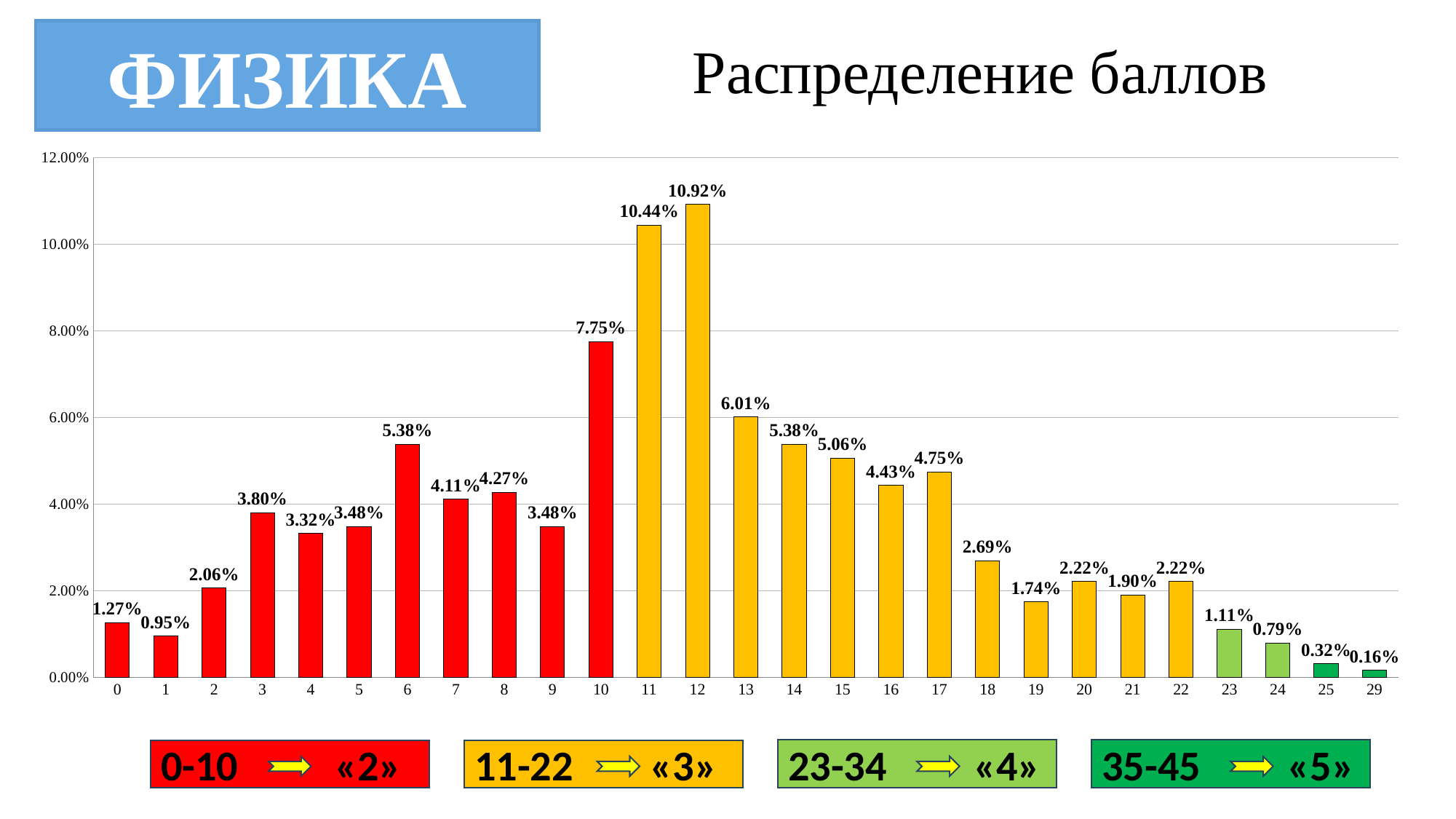

Распределение баллов
ФИЗИКА

### Chart

| Category |  |
|---|---|
| 0 | 0.012658227848101266 |
| 1 | 0.00949367088607595 |
| 2 | 0.020569620253164556 |
| 3 | 0.0379746835443038 |
| 4 | 0.03322784810126582 |
| 5 | 0.03481012658227848 |
| 6 | 0.05379746835443038 |
| 7 | 0.04113924050632911 |
| 8 | 0.04272151898734177 |
| 9 | 0.03481012658227848 |
| 10 | 0.07753164556962025 |
| 11 | 0.10443037974683544 |
| 12 | 0.10917721518987342 |
| 13 | 0.060126582278481014 |
| 14 | 0.05379746835443038 |
| 15 | 0.05063291139240506 |
| 16 | 0.04430379746835443 |
| 17 | 0.04746835443037975 |
| 18 | 0.02689873417721519 |
| 19 | 0.01740506329113924 |
| 20 | 0.022151898734177215 |
| 21 | 0.0189873417721519 |
| 22 | 0.022151898734177215 |
| 23 | 0.011075949367088608 |
| 24 | 0.007911392405063292 |
| 25 | 0.0031645569620253164 |
| 29 | 0.0015822784810126582 |
23-34         «4»
35-45         «5»
11-22        «3»
0-10          «2»